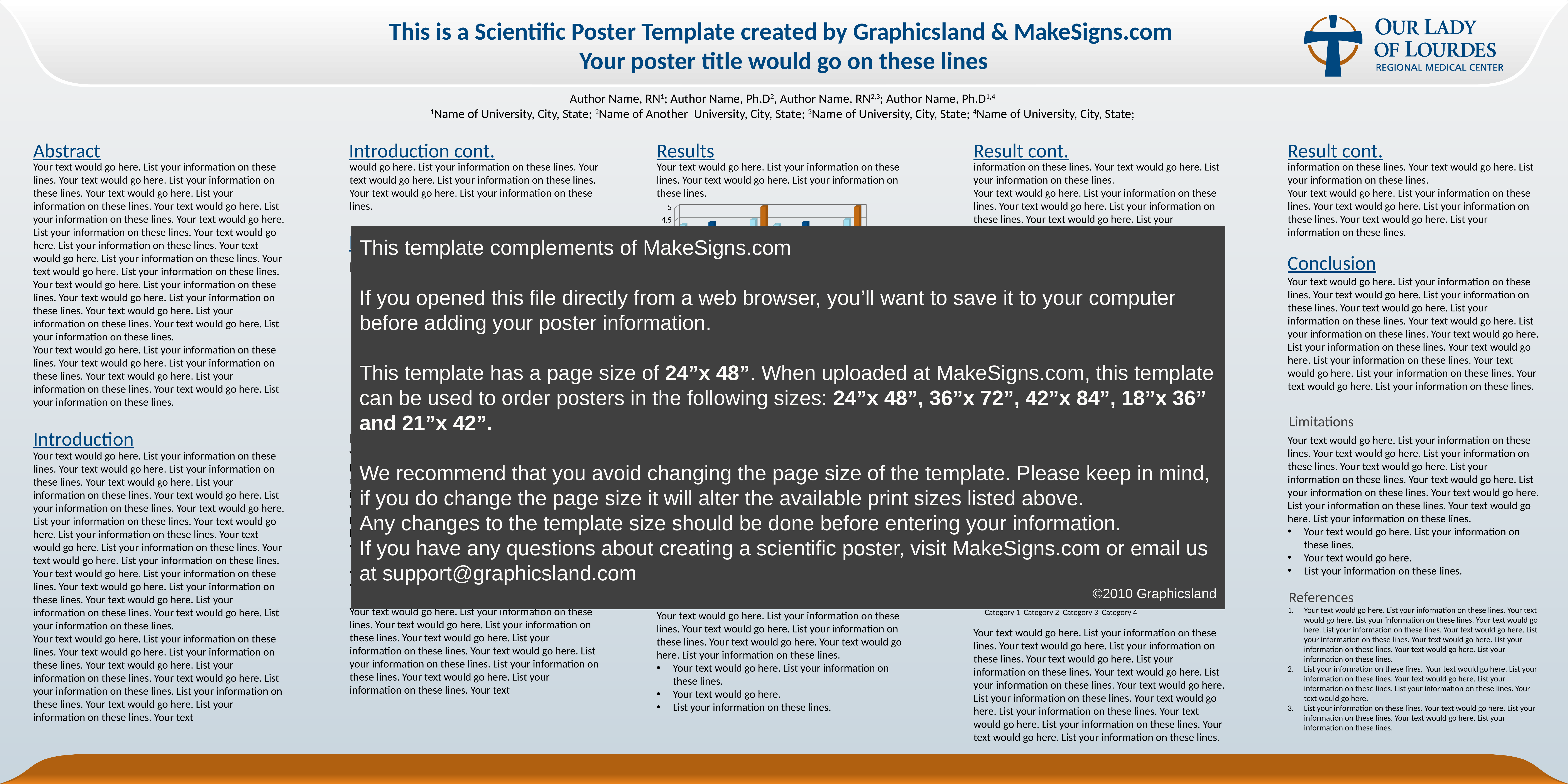

This is a Scientific Poster Template created by Graphicsland & MakeSigns.com
Your poster title would go on these lines
Author Name, RN1; Author Name, Ph.D2, Author Name, RN2,3; Author Name, Ph.D1,4
1Name of University, City, State; 2Name of Another  University, City, State; 3Name of University, City, State; 4Name of University, City, State;
Abstract
Introduction cont.
Results
Result cont.
Result cont.
Your text would go here. List your information on these lines. Your text would go here. List your information on these lines. Your text would go here. List your information on these lines. Your text would go here. List your information on these lines. Your text would go here. List your information on these lines. Your text would go here. List your information on these lines. Your text would go here. List your information on these lines. Your text would go here. List your information on these lines.
Your text would go here. List your information on these lines. Your text would go here. List your information on these lines. Your text would go here. List your information on these lines. Your text would go here. List your information on these lines.
Your text would go here. List your information on these lines. Your text would go here. List your information on these lines. Your text would go here. List your information on these lines. Your text would go here. List your information on these lines.
would go here. List your information on these lines. Your text would go here. List your information on these lines. Your text would go here. List your information on these lines.

Your text would go here. List your information on these lines. Your text would go here. List your information on these lines.
information on these lines. Your text would go here. List your information on these lines.
Your text would go here. List your information on these lines. Your text would go here. List your information on these lines. Your text would go here. List your information on these lines.
information on these lines. Your text would go here. List your information on these lines.
Your text would go here. List your information on these lines. Your text would go here. List your information on these lines. Your text would go here. List your information on these lines.

[unsupported chart]

This template complements of MakeSigns.com

If you opened this file directly from a web browser, you’ll want to save it to your computer before adding your poster information.
This template has a page size of 24”x 48”. When uploaded at MakeSigns.com, this template can be used to order posters in the following sizes: 24”x 48”, 36”x 72”, 42”x 84”, 18”x 36” and 21”x 42”.
We recommend that you avoid changing the page size of the template. Please keep in mind, if you do change the page size it will alter the available print sizes listed above.
Any changes to the template size should be done before entering your information.
If you have any questions about creating a scientific poster, visit MakeSigns.com or email us at support@graphicsland.com
©2010 Graphicsland
Materials & Methods
Conclusion

### Chart

| Category | Series 1 | Series 2 | Series 3 |
|---|---|---|---|
| Category 1 | 4.3 | 2.4 | 2.0 |
| Category 2 | 2.5 | 4.4 | 2.0 |
| Category 3 | 3.5 | 1.8 | 3.0 |
| Category 4 | 4.5 | 2.8 | 5.0 |
| Category 5 | 4.3 | 2.4 | 2.0 |
| Category 6 | 2.5 | 4.4 | 2.0 |
| Category 7 | 3.5 | 1.8 | 3.0 |
| Category 8 | 4.5 | 2.8 | 5.0 |
Participants
Your text would go here. List your information on these lines. Your text would go here. List your information on these lines. Your text would go here. List your information on these lines. Your text would go here. List your information on these lines. Your text would go here. List your information on these lines. Your text would go here. List your information on these lines. Your text would go here. List your information on these lines. Your text would go here. List your information on these lines.
|  | Pre-test | 6 mo Post-Test | 12-mo Post-Test |
| --- | --- | --- | --- |
| Male Patients | 61% | - | - |
| Female Patients | 39% | - | - |
| Hypertension | 2.6% | 42.1% | 12.4% |
| Snoring | 11.35% | 10.2% | 15.8% |
| Medications | 45.2% | 42.1% | 40% |
| Smoking | 16.5% | 14.5% | 10.14% |
| Pregnancy | .3% | 15% | 12% |
| Alcoholism | 2.5% | 36.47% | 11.6% |
Your text would go here. List your information on these lines. Your text would go here. List your information on these lines.

### Chart

| Category | Series 1 | Series 2 | Series 3 | Series 4 | Series 5 | Series 6 |
|---|---|---|---|---|---|---|
| Category 1 | 4.3 | 2.4 | 2.0 | 4.0 | 5.8 | 3.0 |
| Category 2 | 2.5 | 4.4 | 2.0 | 2.0 | 3.8 | 1.0 |
| Category 3 | 3.5 | 1.8 | 3.0 | 4.2 | 3.0 | 5.0 |
| Category 4 | 4.5 | 2.8 | 5.0 | 1.4 | 2.9 | 3.0 |
Limitations
Introduction
Methods
Your text would go here. List your information on these lines. Your text would go here. List your information on these lines. Your text would go here. List your information on these lines. Your text would go here. List your information on these lines. Your text would go here. List your information on these lines. Your text would go here. List your information on these lines.
Your text would go here. List your information on these lines.
Your text would go here.
List your information on these lines.
Your text would go here. List your information on these lines. Your text would go here. List your information on these lines. Your text would go here. List your information on these lines. Your text would go here. List your information on these lines. Your text would go here. List your information on these lines. Your text would go here. List your information on these lines.
Your text would go here. List your information on these lines.
Your text would go here.
List your information on these lines.

Your text would go here. List your information on these lines. Your text would go here. List your information on these lines. Your text would go here. List your information on these lines. Your text would go here. List your information on these lines. List your information on these lines. Your text would go here. List your information on these lines. Your text

Your text would go here. List your information on these lines. Your text would go here. List your information on these lines. Your text would go here. List your information on these lines. Your text would go here. List your information on these lines. Your text would go here. List your information on these lines. Your text would go here. List your information on these lines. Your text would go here. List your information on these lines. Your text would go here. List your information on these lines.
Your text would go here. List your information on these lines. Your text would go here. List your information on these lines. Your text would go here. List your information on these lines. Your text would go here. List your information on these lines.
Your text would go here. List your information on these lines. Your text would go here. List your information on these lines. Your text would go here. List your information on these lines. Your text would go here. List your information on these lines. List your information on these lines. Your text would go here. List your information on these lines. Your text

### Chart

| Category | Series 1 | Series 2 | Series 3 | Series 4 | Series 5 | Series 6 |
|---|---|---|---|---|---|---|
| Category 1 | 4.3 | 2.4 | 2.0 | 4.0 | 5.8 | 3.0 |
| Category 2 | 2.5 | 4.4 | 2.0 | 2.0 | 3.8 | 1.0 |
| Category 3 | 3.5 | 1.8 | 3.0 | 4.2 | 3.0 | 5.0 |
| Category 4 | 4.5 | 2.8 | 5.0 | 1.4 | 2.9 | 3.0 |
Your text would go here. List your information on these lines. Your text would go here. List your information on these lines.
References
Your text would go here. List your information on these lines. Your text would go here. List your information on these lines. Your text would go here. List your information on these lines. Your text would go here. List your information on these lines. Your text would go here. List your information on these lines. Your text would go here. List your information on these lines.
List your information on these lines.  Your text would go here. List your information on these lines. Your text would go here. List your information on these lines. List your information on these lines. Your text would go here.
List your information on these lines. Your text would go here. List your information on these lines. Your text would go here. List your information on these lines.

Your text would go here. List your information on these lines. Your text would go here. List your information on these lines. Your text would go here. Your text would go here. List your information on these lines.
Your text would go here. List your information on these lines.
Your text would go here.
List your information on these lines.
Your text would go here. List your information on these lines. Your text would go here. List your information on these lines. Your text would go here. List your information on these lines. Your text would go here. List your information on these lines. Your text would go here. List your information on these lines. Your text would go here. List your information on these lines. Your text would go here. List your information on these lines. Your text would go here. List your information on these lines.